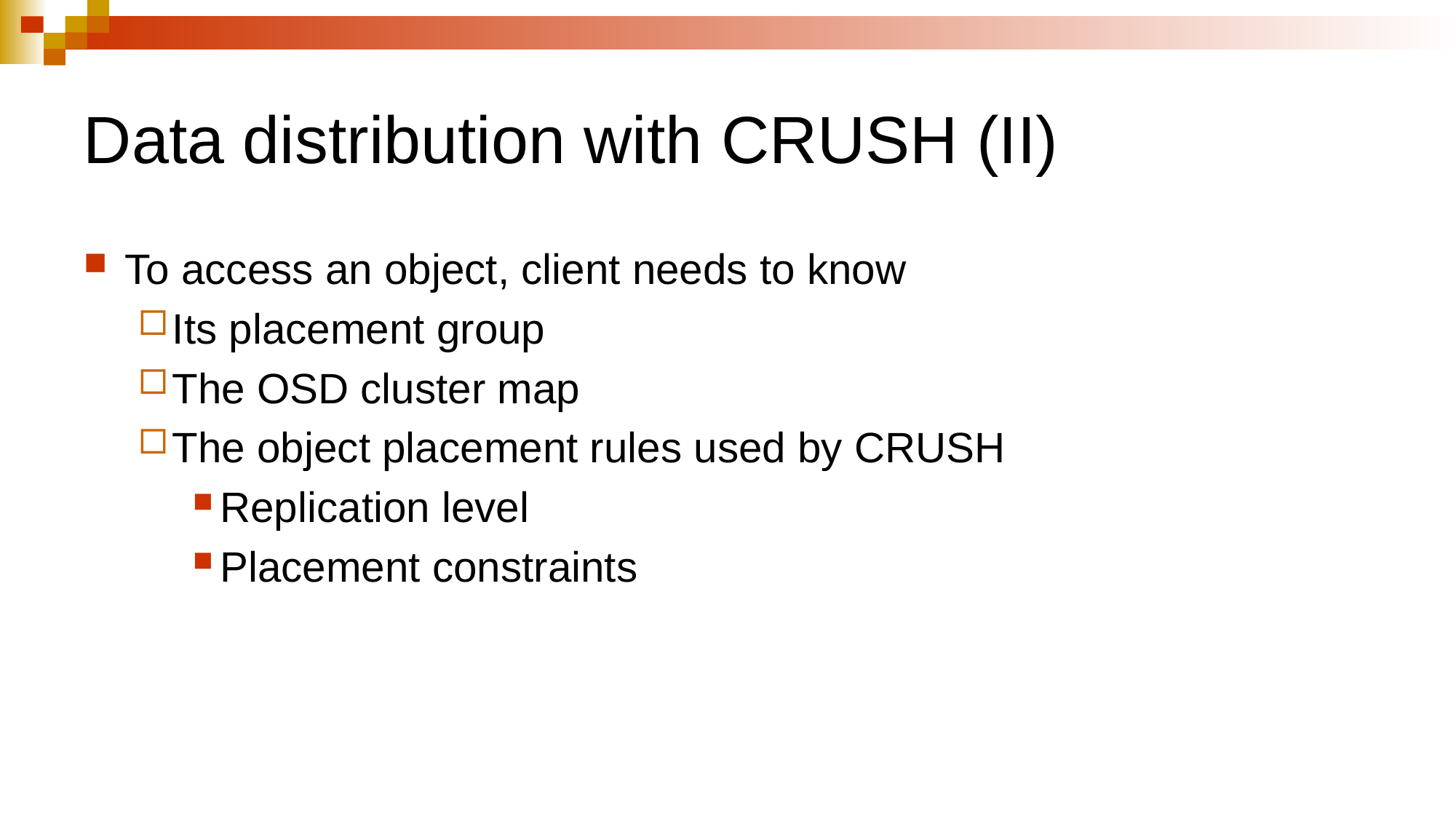

# Data distribution with CRUSH (II)
To access an object, client needs to know
Its placement group
The OSD cluster map
The object placement rules used by CRUSH
Replication level
Placement constraints